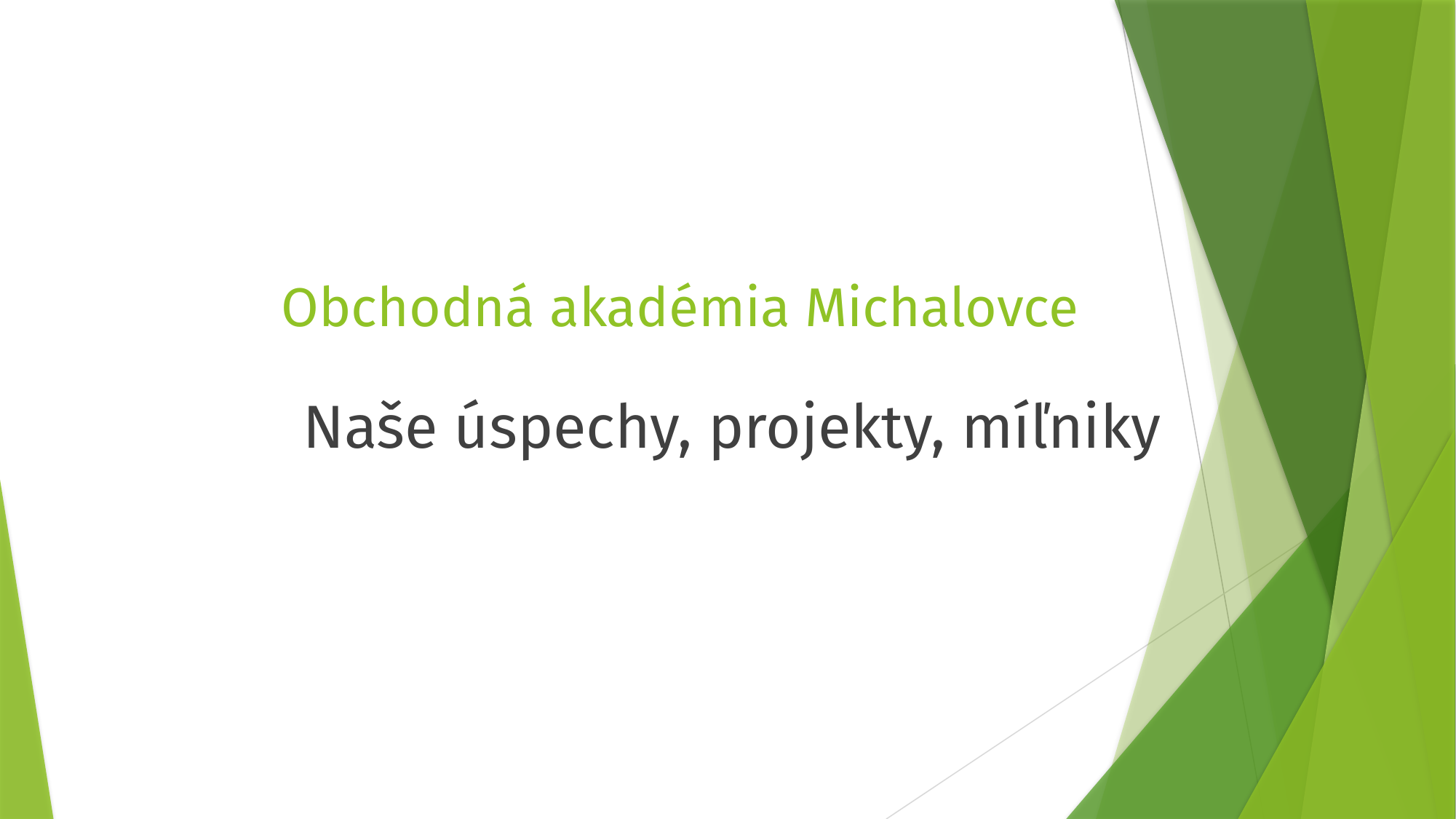

# Obchodná akadémia Michalovce
Naše úspechy, projekty, míľniky